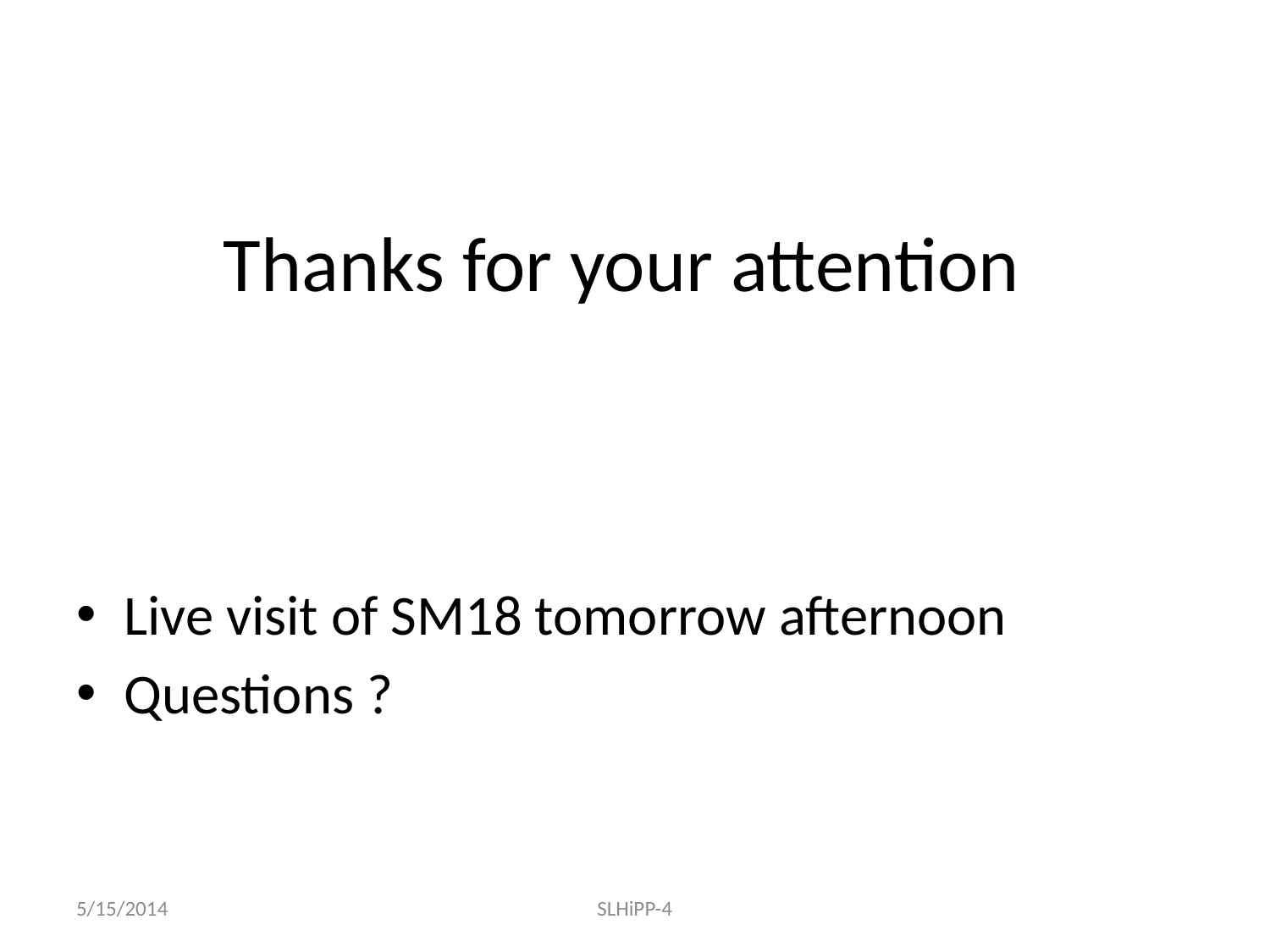

# Thanks for your attention
Live visit of SM18 tomorrow afternoon
Questions ?
5/15/2014
SLHiPP-4